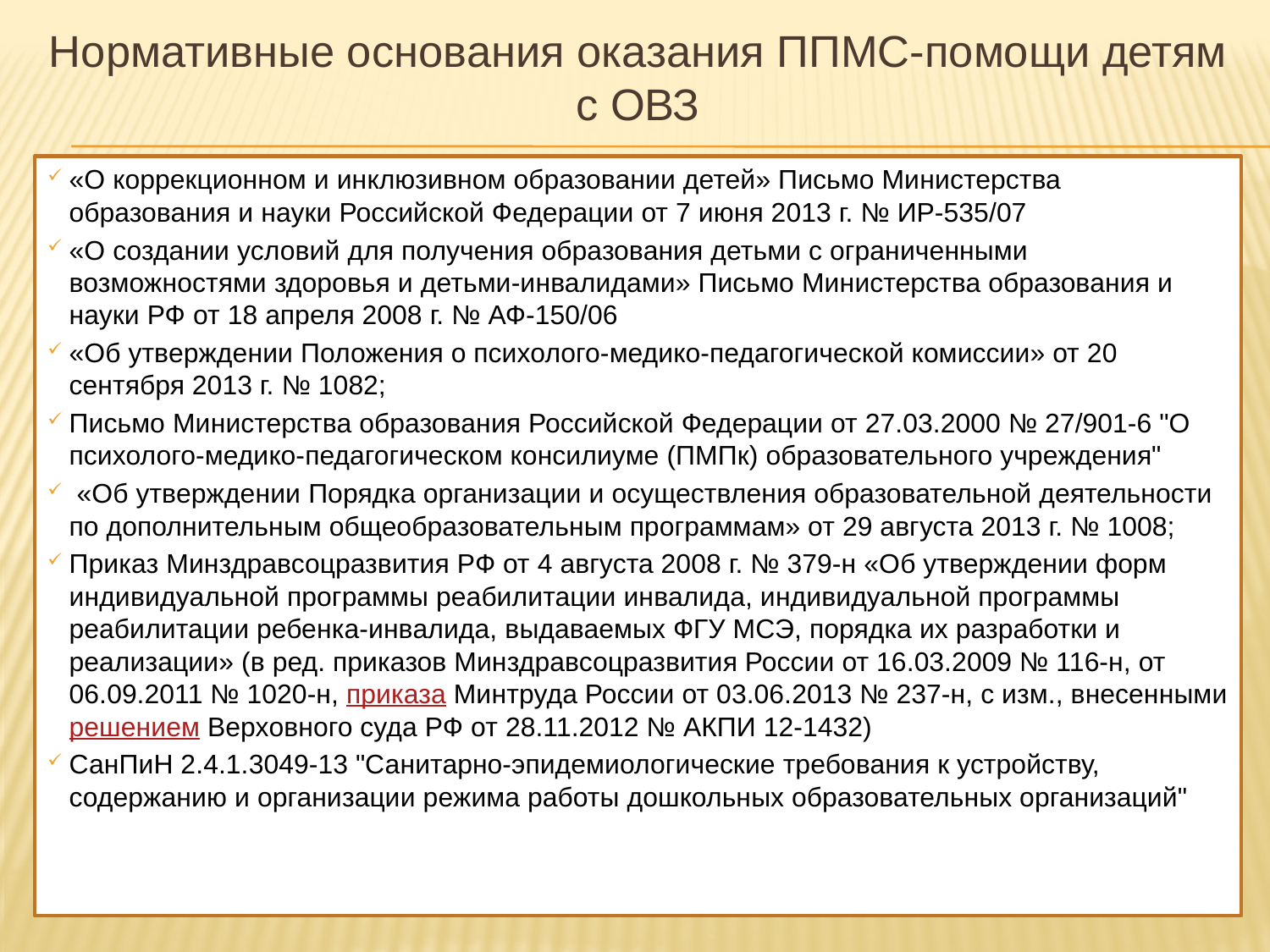

# Нормативные основания оказания ППМС-помощи детям с ОВЗ
«О коррекционном и инклюзивном образовании детей» Письмо Министерства образования и науки Российской Федерации от 7 июня 2013 г. № ИР-535/07
«О создании условий для получения образования детьми с ограниченными возможностями здоровья и детьми-инвалидами» Письмо Министерства образования и науки РФ от 18 апреля 2008 г. № АФ-150/06
«Об утверждении Положения о психолого-медико-педагогической комиссии» от 20 сентября 2013 г. № 1082;
Письмо Министерства образования Российской Федерации от 27.03.2000 № 27/901-6 "О психолого-медико-педагогическом консилиуме (ПМПк) образовательного учреждения"
 «Об утверждении Порядка организации и осуществления образовательной деятельности по дополнительным общеобразовательным программам» от 29 августа 2013 г. № 1008;
Приказ Минздравсоцразвития РФ от 4 августа 2008 г. № 379-н «Об утверждении форм индивидуальной программы реабилитации инвалида, индивидуальной программы реабилитации ребенка-инвалида, выдаваемых ФГУ МСЭ, порядка их разработки и реализации» (в ред. приказов Минздравсоцразвития России от 16.03.2009 № 116-н, от 06.09.2011 № 1020-н, приказа Минтруда России от 03.06.2013 № 237-н, с изм., внесенными решением Верховного суда РФ от 28.11.2012 № АКПИ 12-1432)
СанПиН 2.4.1.3049-13 "Санитарно-эпидемиологические требования к устройству, содержанию и организации режима работы дошкольных образовательных организаций"